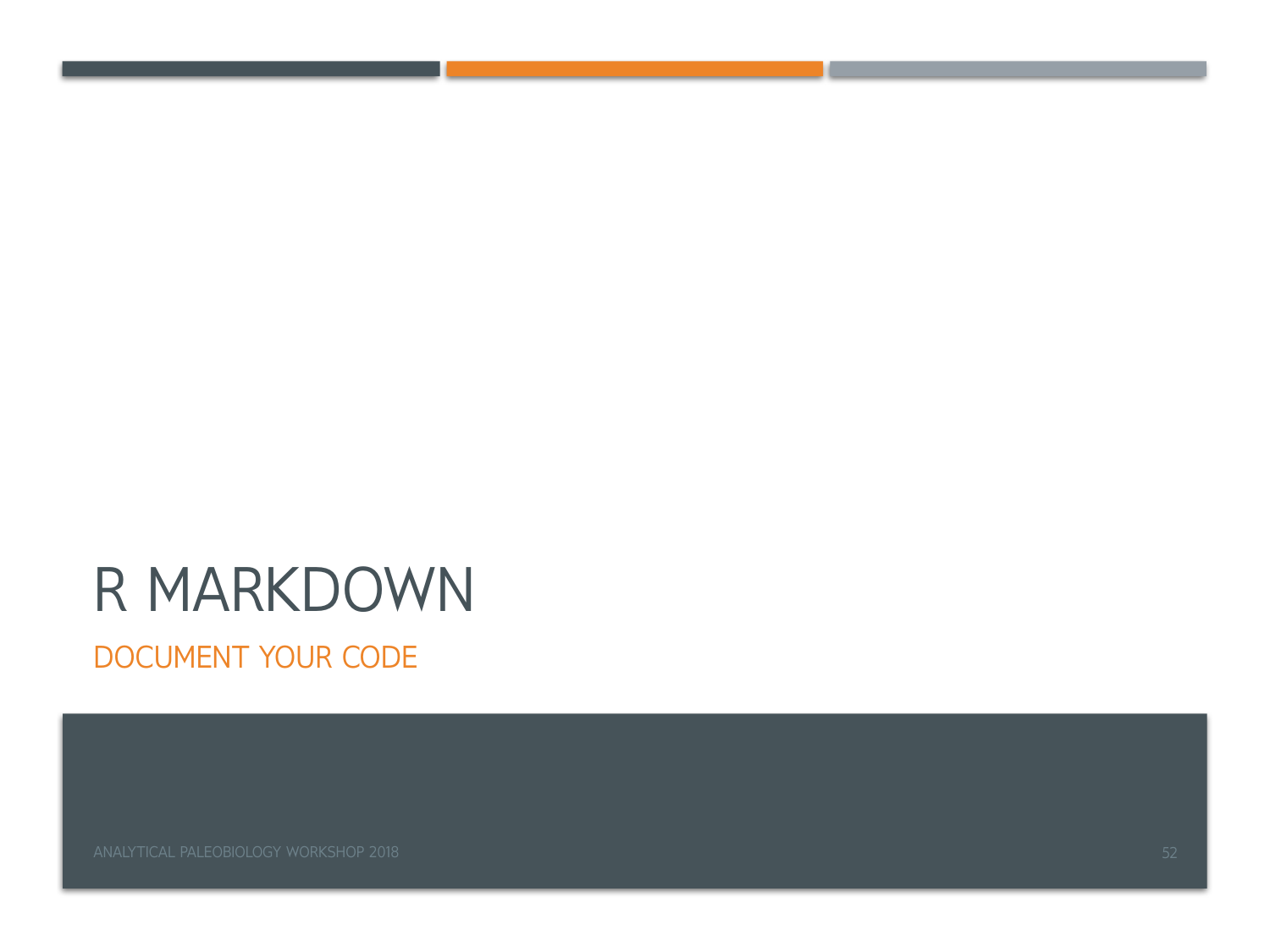

# R Markdown
Document your code
Analytical Paleobiology Workshop 2018
52